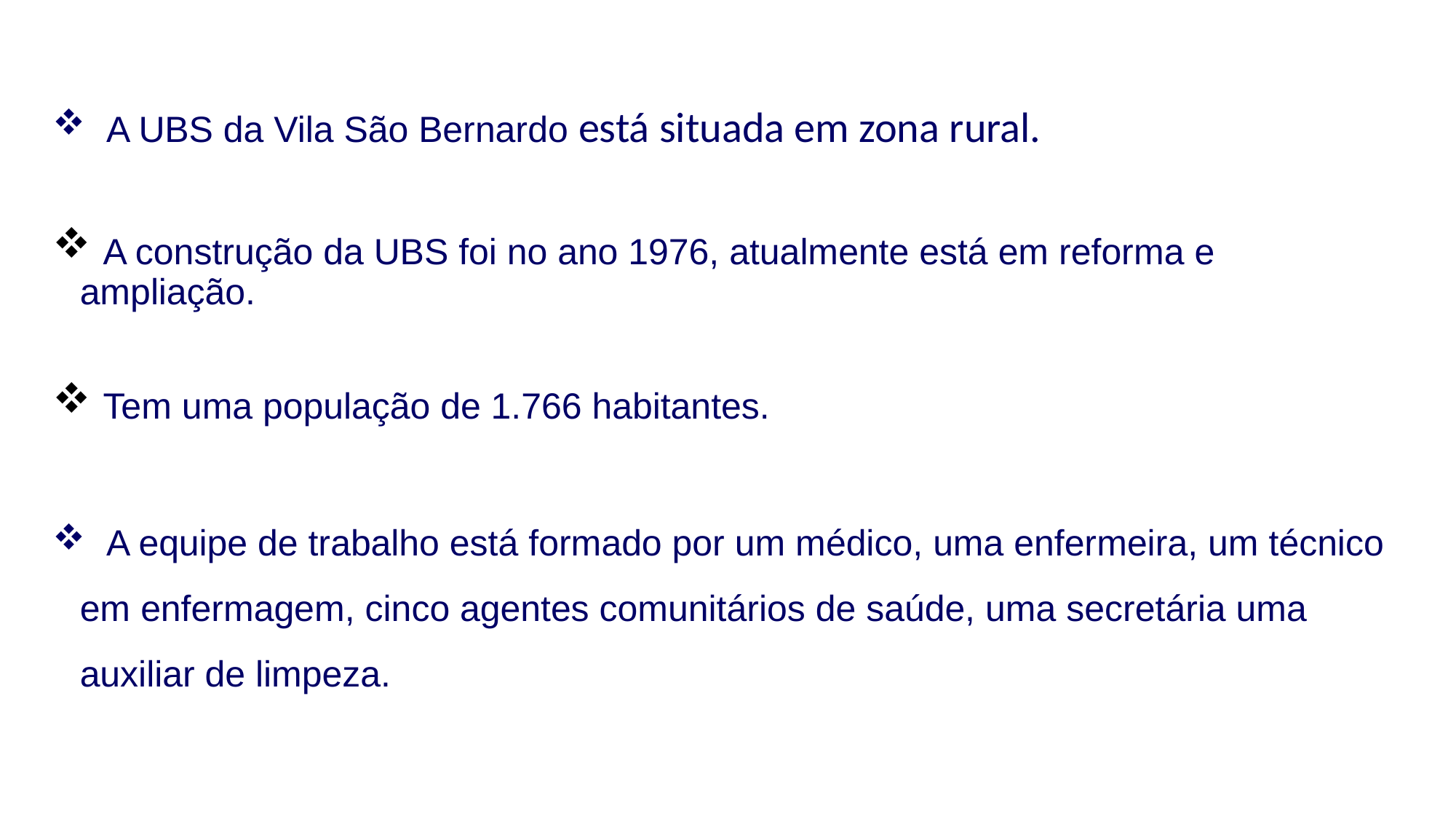

A UBS da Vila São Bernardo está situada em zona rural.

 A construção da UBS foi no ano 1976, atualmente está em reforma e ampliação.

 Tem uma população de 1.766 habitantes.

  A equipe de trabalho está formado por um médico, uma enfermeira, um técnico em enfermagem, cinco agentes comunitários de saúde, uma secretária uma auxiliar de limpeza.